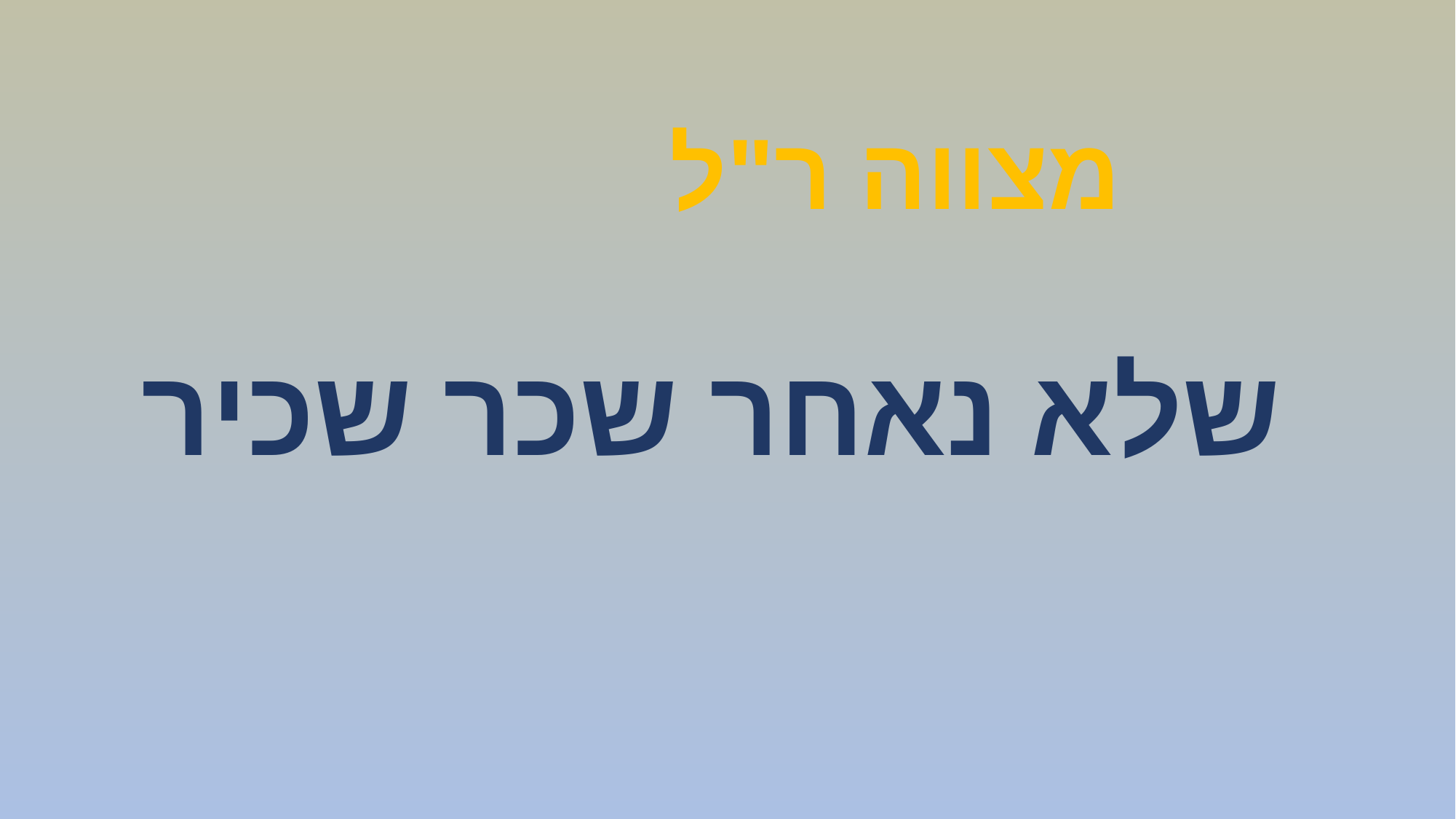

# מצווה ר"ל

  שלא נאחר שכר שכיר